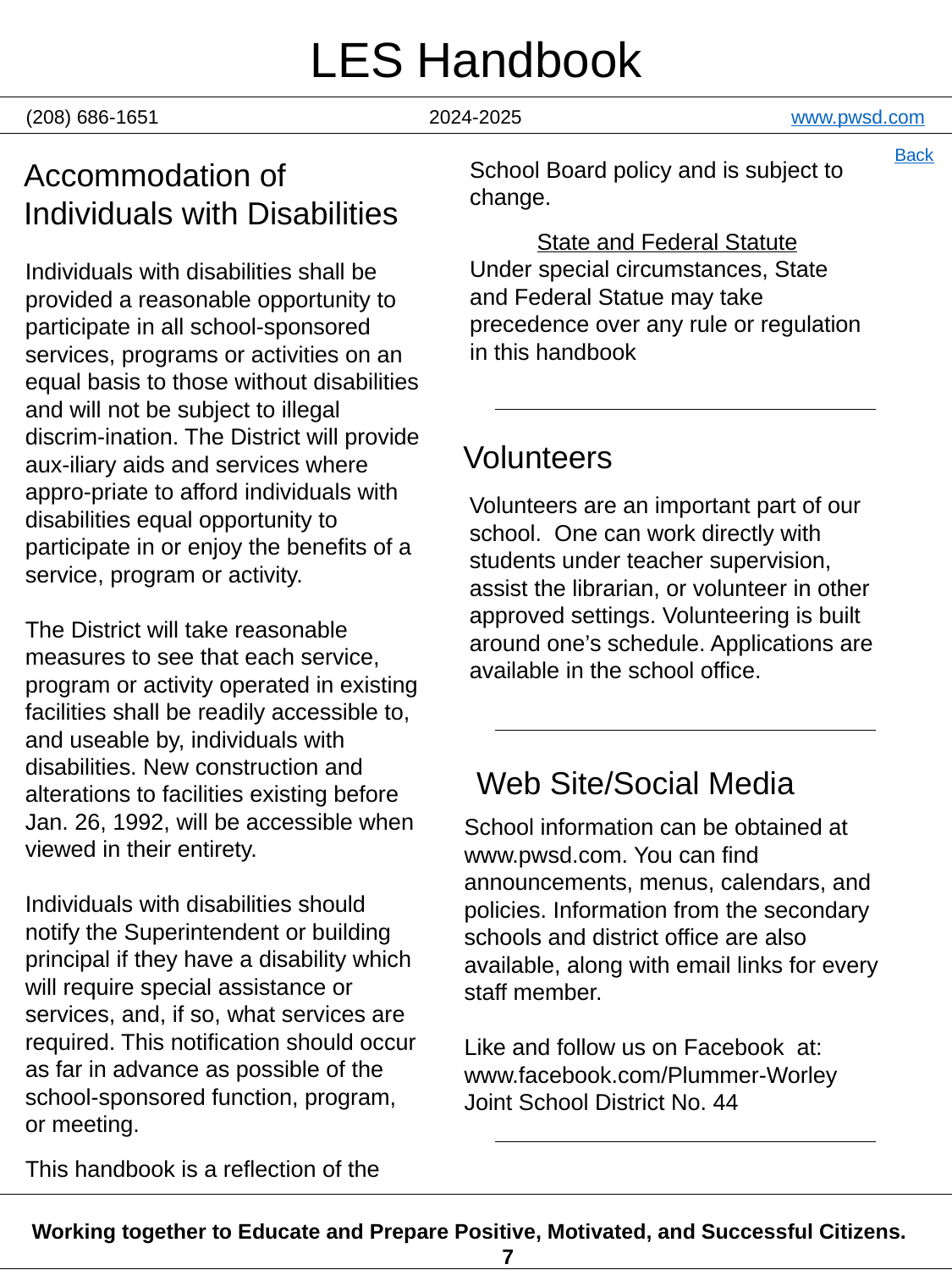

LES Handbook
2024-2025
www.pwsd.com
(208) 686-1651
Back
Accommodation of Individuals with Disabilities
School Board policy and is subject to change.

State and Federal Statute
Under special circumstances, State and Federal Statue may take precedence over any rule or regulation in this handbook
Individuals with disabilities shall be provided a reasonable opportunity to participate in all school-sponsored services, programs or activities on an equal basis to those without disabilities and will not be subject to illegal discrim-ination. The District will provide aux-iliary aids and services where appro-priate to afford individuals with disabilities equal opportunity to participate in or enjoy the benefits of a service, program or activity.

The District will take reasonable measures to see that each service, program or activity operated in existing facilities shall be readily accessible to, and useable by, individuals with disabilities. New construction and alterations to facilities existing before Jan. 26, 1992, will be accessible when viewed in their entirety.

Individuals with disabilities should notify the Superintendent or building principal if they have a disability which will require special assistance or services, and, if so, what services are required. This notification should occur as far in advance as possible of the school-sponsored function, program, or meeting.

This handbook is a reflection of the
Volunteers
Volunteers are an important part of our school.  One can work directly with students under teacher supervision, assist the librarian, or volunteer in other approved settings. Volunteering is built around one’s schedule. Applications are available in the school office.
Web Site/Social Media
School information can be obtained at www.pwsd.com. You can find announcements, menus, calendars, and policies. Information from the secondary schools and district office are also available, along with email links for every staff member.

Like and follow us on Facebook  at: www.facebook.com/Plummer-Worley Joint School District No. 44
Working together to Educate and Prepare Positive, Motivated, and Successful Citizens.               7